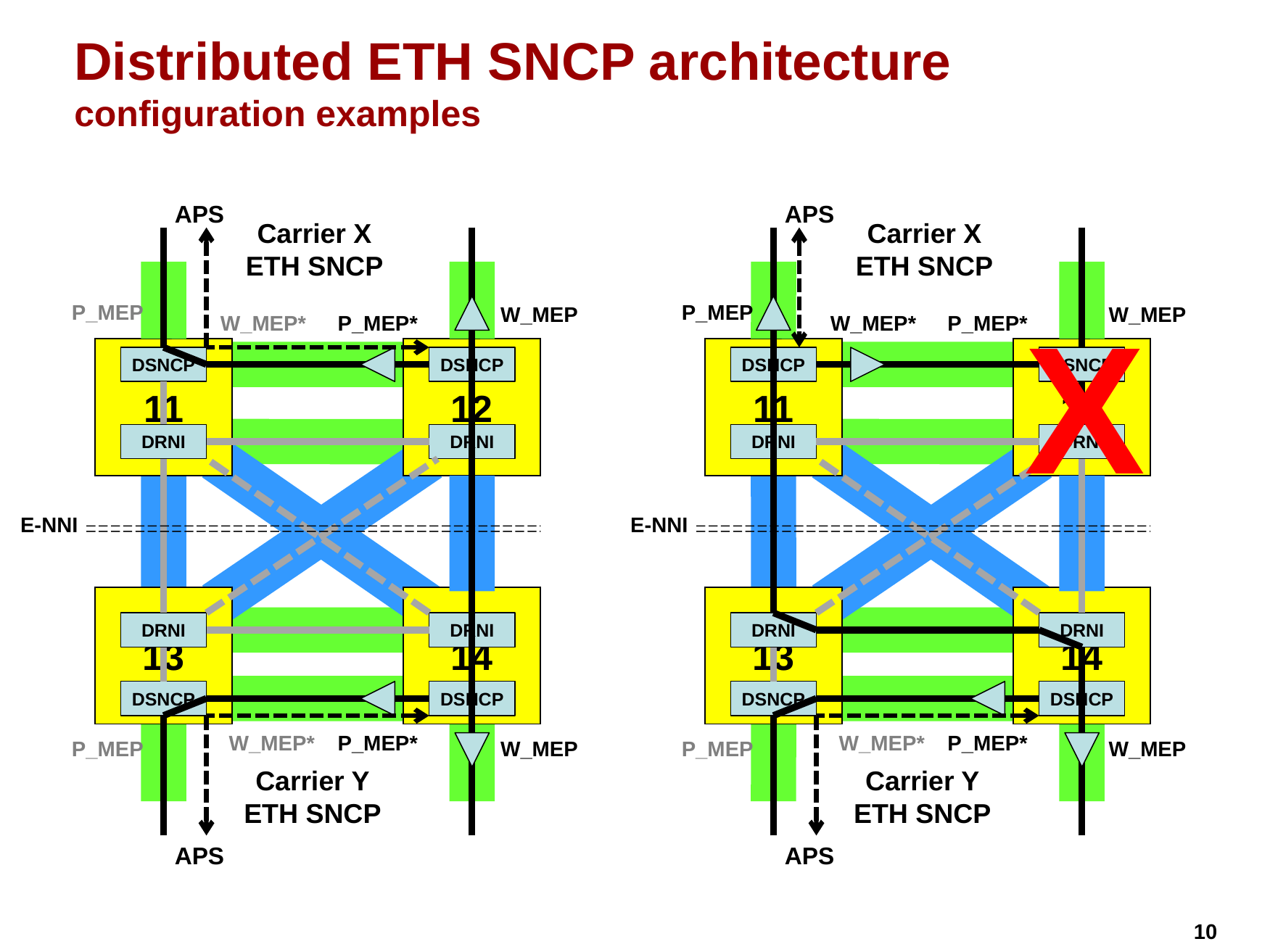

# Distributed ETH SNCP architecture configuration examples
APS
APS
Carrier X
ETH SNCP
Carrier X
ETH SNCP

X
P_MEP
P_MEP

W_MEP

W_MEP
W_MEP*
P_MEP*
W_MEP*
P_MEP*
12
12
11
11
DSNCP

DSNCP
DSNCP

DSNCP

DRNI
DRNI
DRNI
DRNI

E-NNI
E-NNI

13
14
13
14
DRNI
DRNI
DRNI
DRNI

DSNCP

DSNCP
DSNCP

DSNCP

W_MEP*
P_MEP*

W_MEP*
P_MEP*

P_MEP
W_MEP
P_MEP
W_MEP

Carrier Y
ETH SNCP
Carrier Y
ETH SNCP
APS
APS